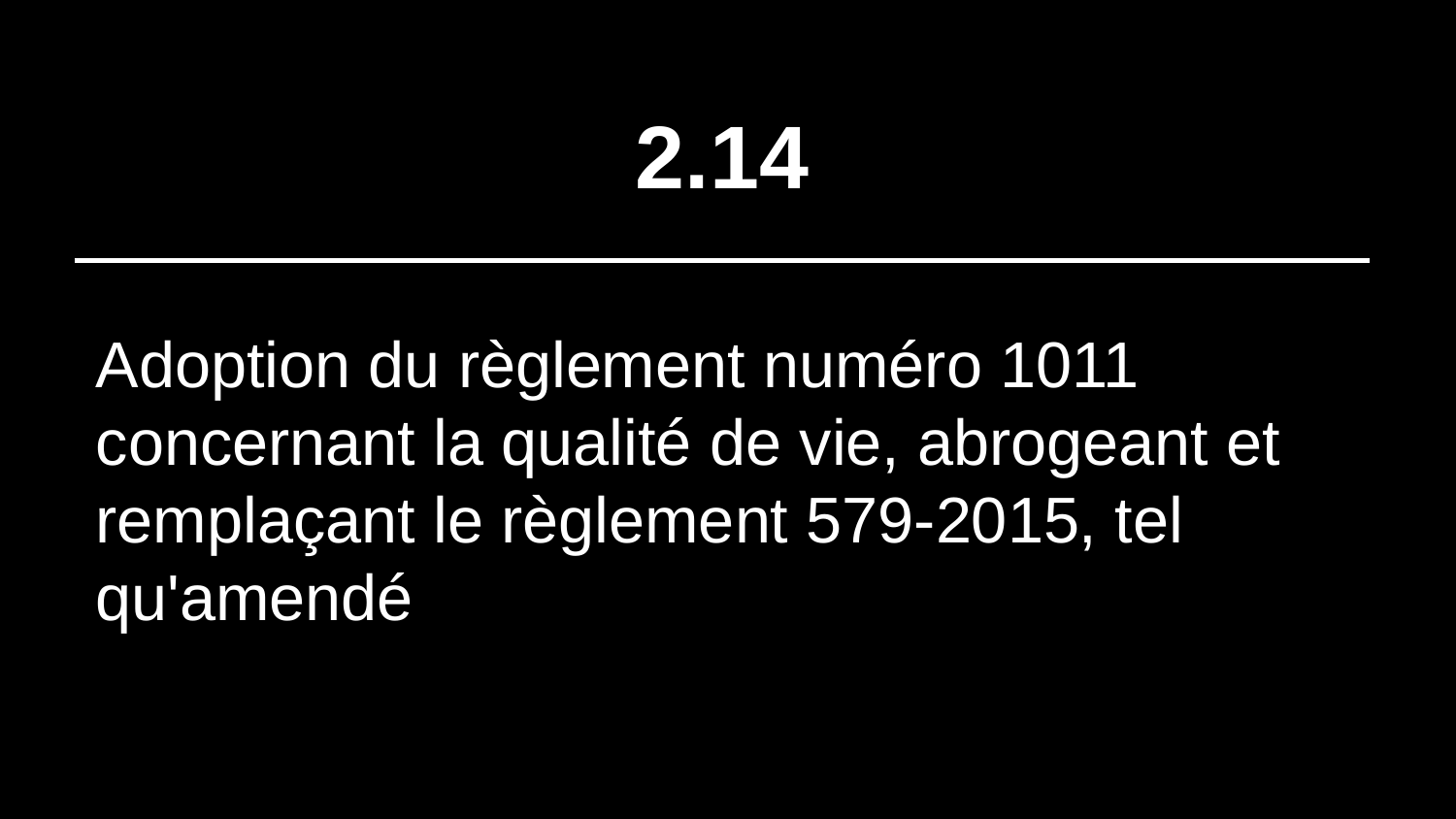

# 2.14

Adoption du règlement numéro 1011 concernant la qualité de vie, abrogeant et remplaçant le règlement 579-2015, tel qu'amendé